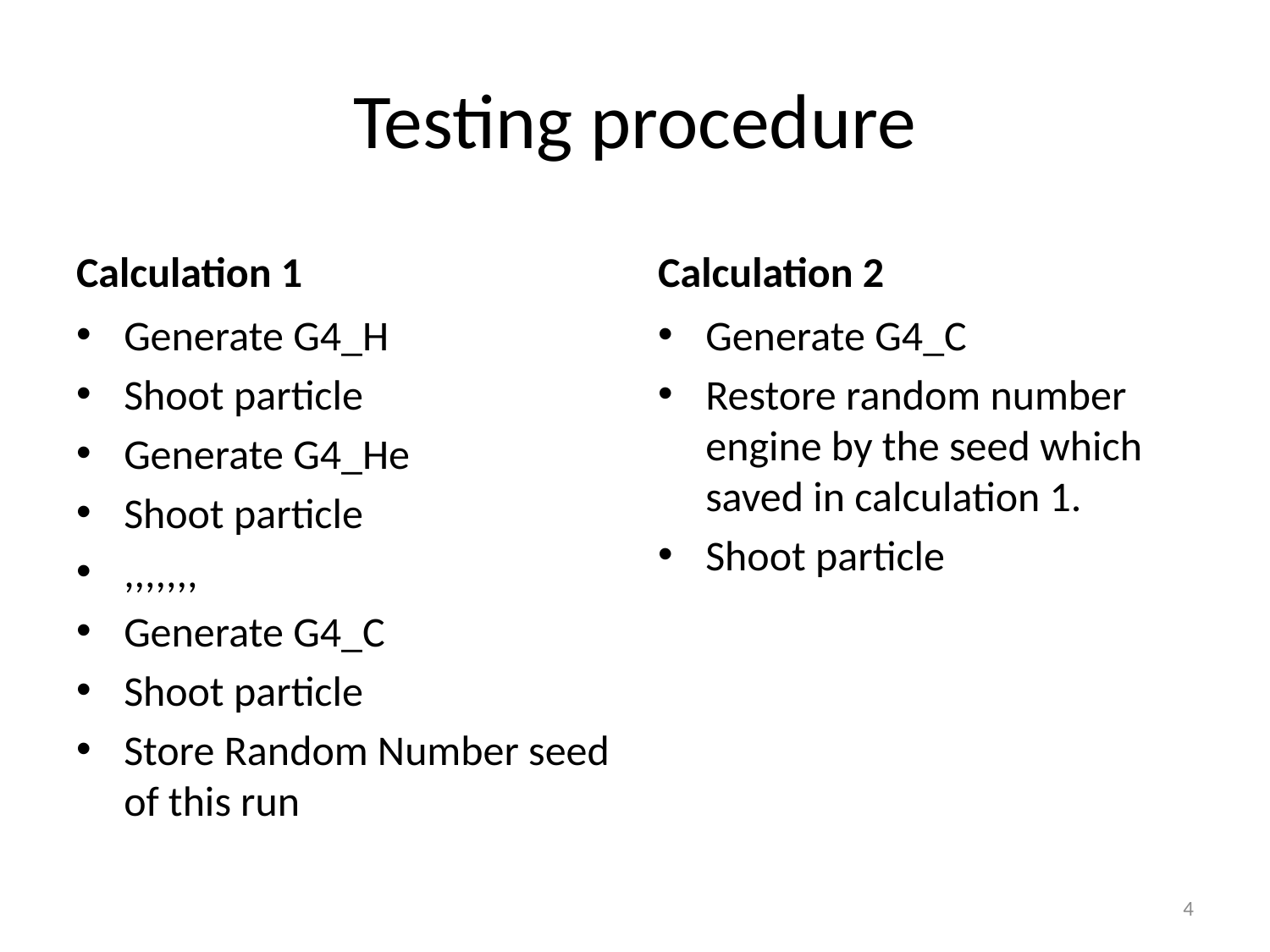

# Testing procedure
Calculation 1
Calculation 2
Generate G4_H
Shoot particle
Generate G4_He
Shoot particle
,,,,,,,
Generate G4_C
Shoot particle
Store Random Number seed of this run

Generate G4_C
Restore random number engine by the seed which saved in calculation 1.
Shoot particle

4